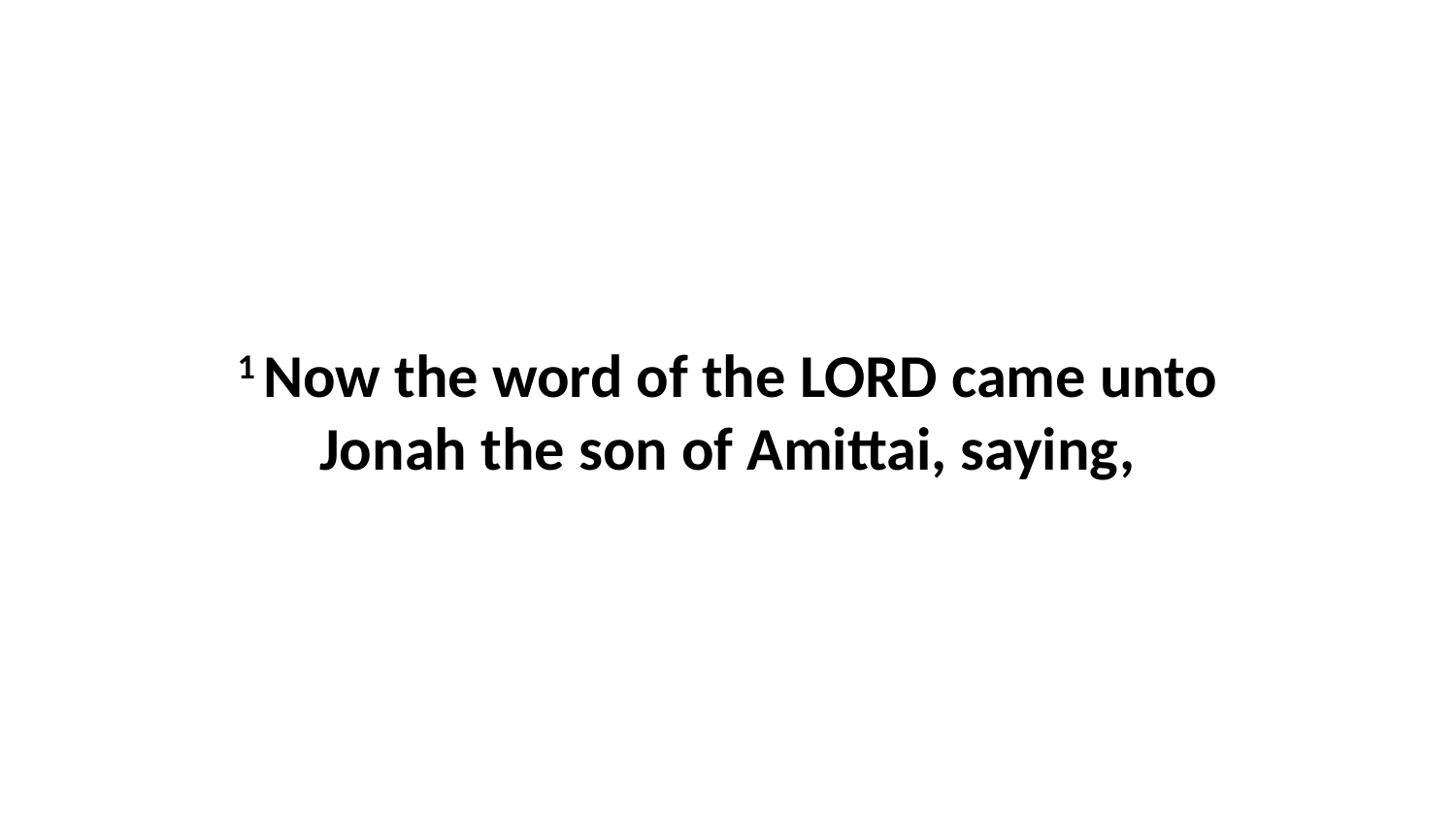

1 Now the word of the LORD came unto Jonah the son of Amittai, saying,